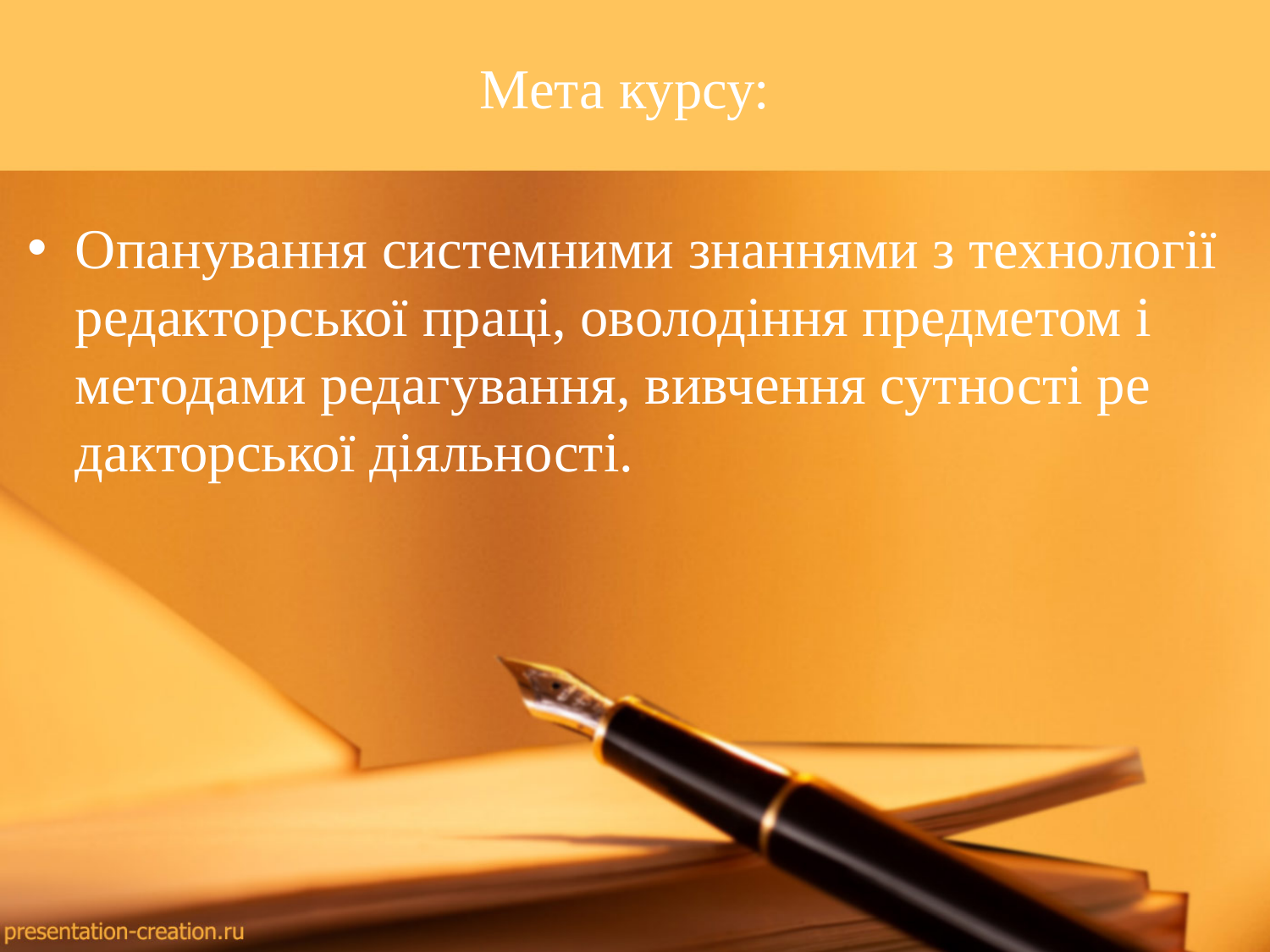

# Мета курсу:
Опанування системними знаннями з техно­логії редакторської праці, оволодіння предметом і методами редагування, вивчення сутності ре­дакторської діяльності.